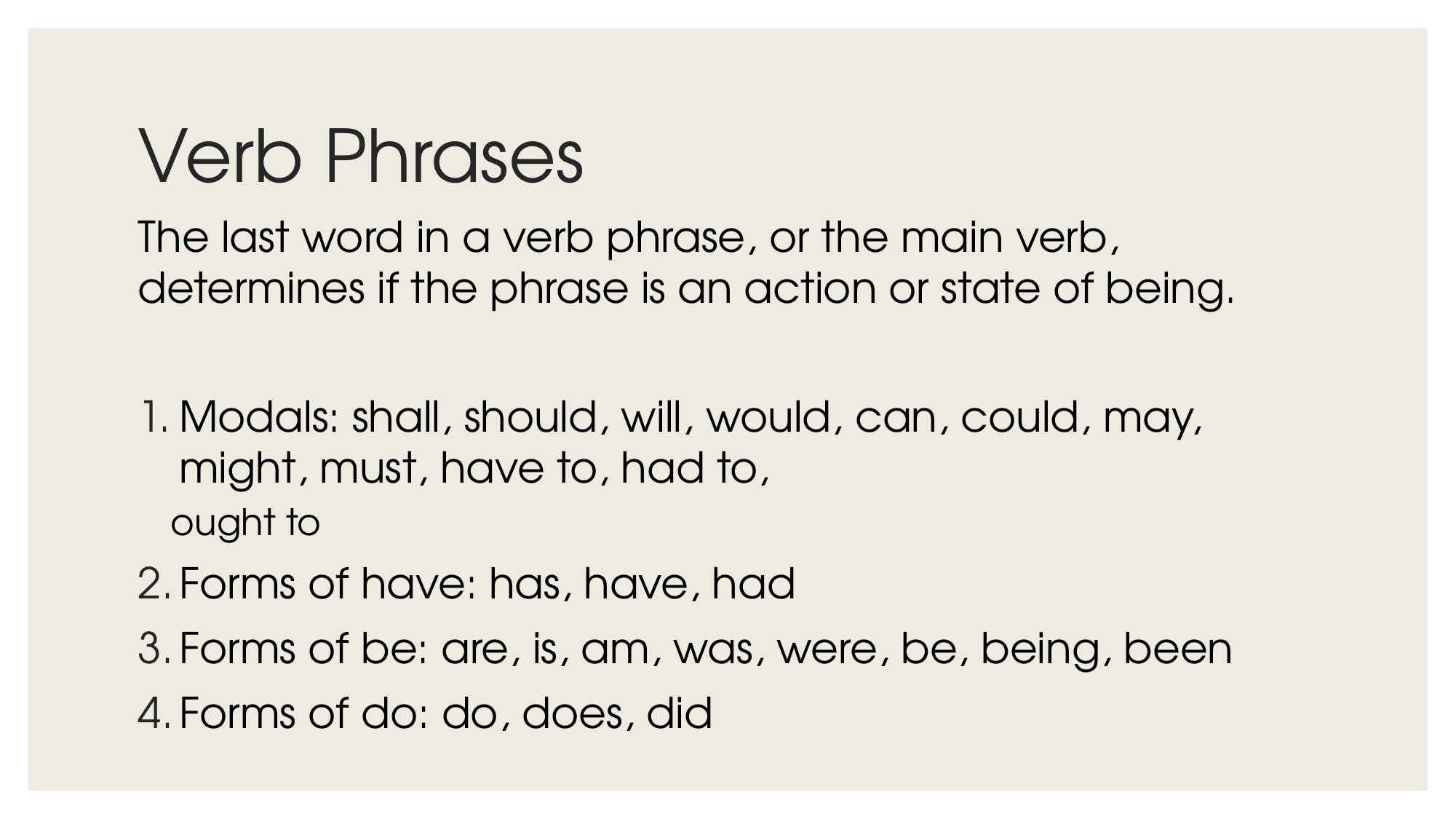

# Verb Phrases
The last word in a verb phrase, or the main verb, determines if the phrase is an action or state of being.

Modals: shall, should, will, would, can, could, may, might, must, have to, had to,
ought to
Forms of have: has, have, had
Forms of be: are, is, am, was, were, be, being, been
Forms of do: do, does, did